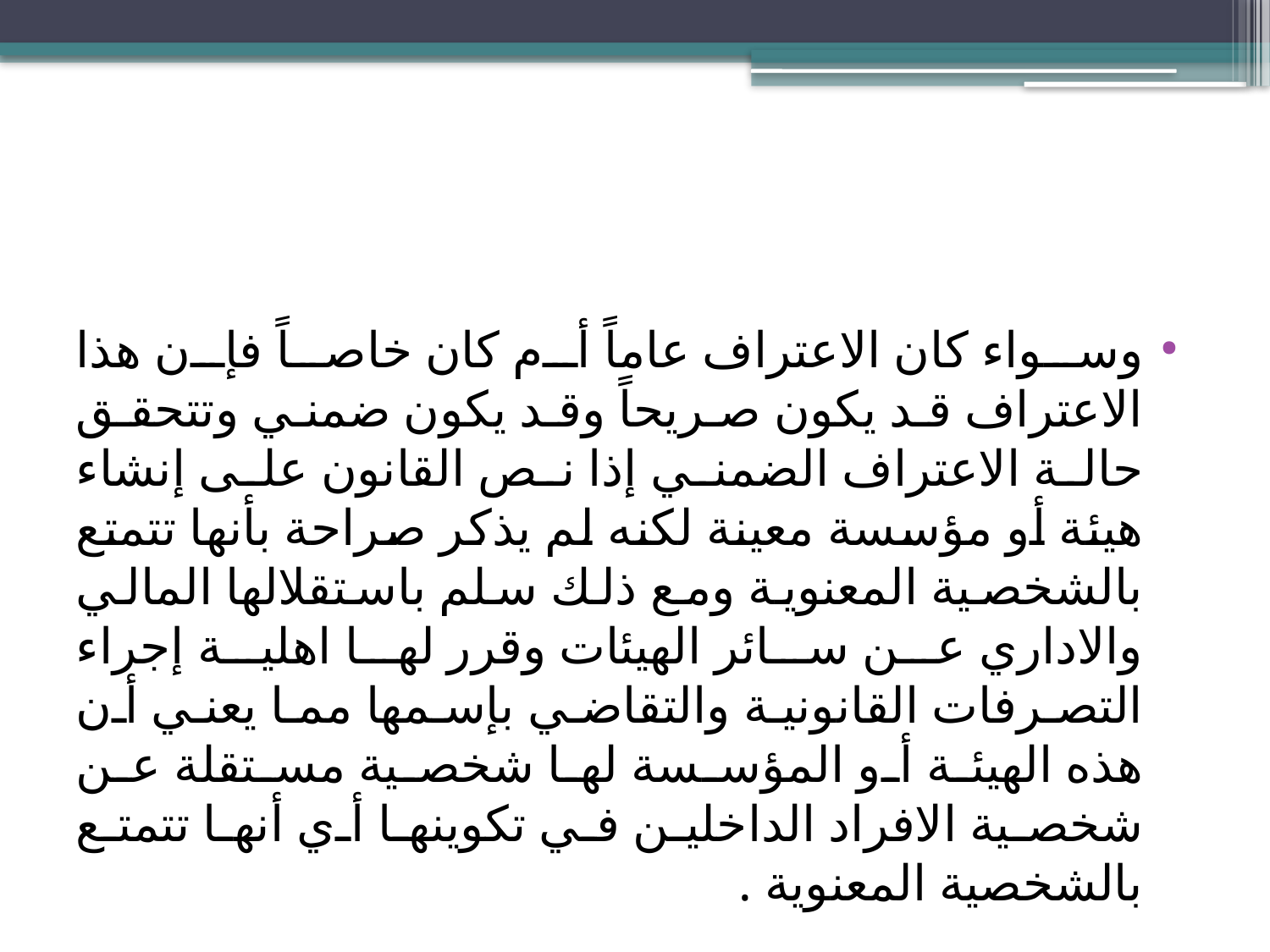

#
وسواء كان الاعتراف عاماً أم كان خاصاً فإن هذا الاعتراف قد يكون صريحاً وقد يكون ضمني وتتحقق حالة الاعتراف الضمني إذا نص القانون على إنشاء هيئة أو مؤسسة معينة لكنه لم يذكر صراحة بأنها تتمتع بالشخصية المعنوية ومع ذلك سلم باستقلالها المالي والاداري عن سائر الهيئات وقرر لها اهلية إجراء التصرفات القانونية والتقاضي بإسمها مما يعني أن هذه الهيئة أو المؤسسة لها شخصية مستقلة عن شخصية الافراد الداخلين في تكوينها أي أنها تتمتع بالشخصية المعنوية .